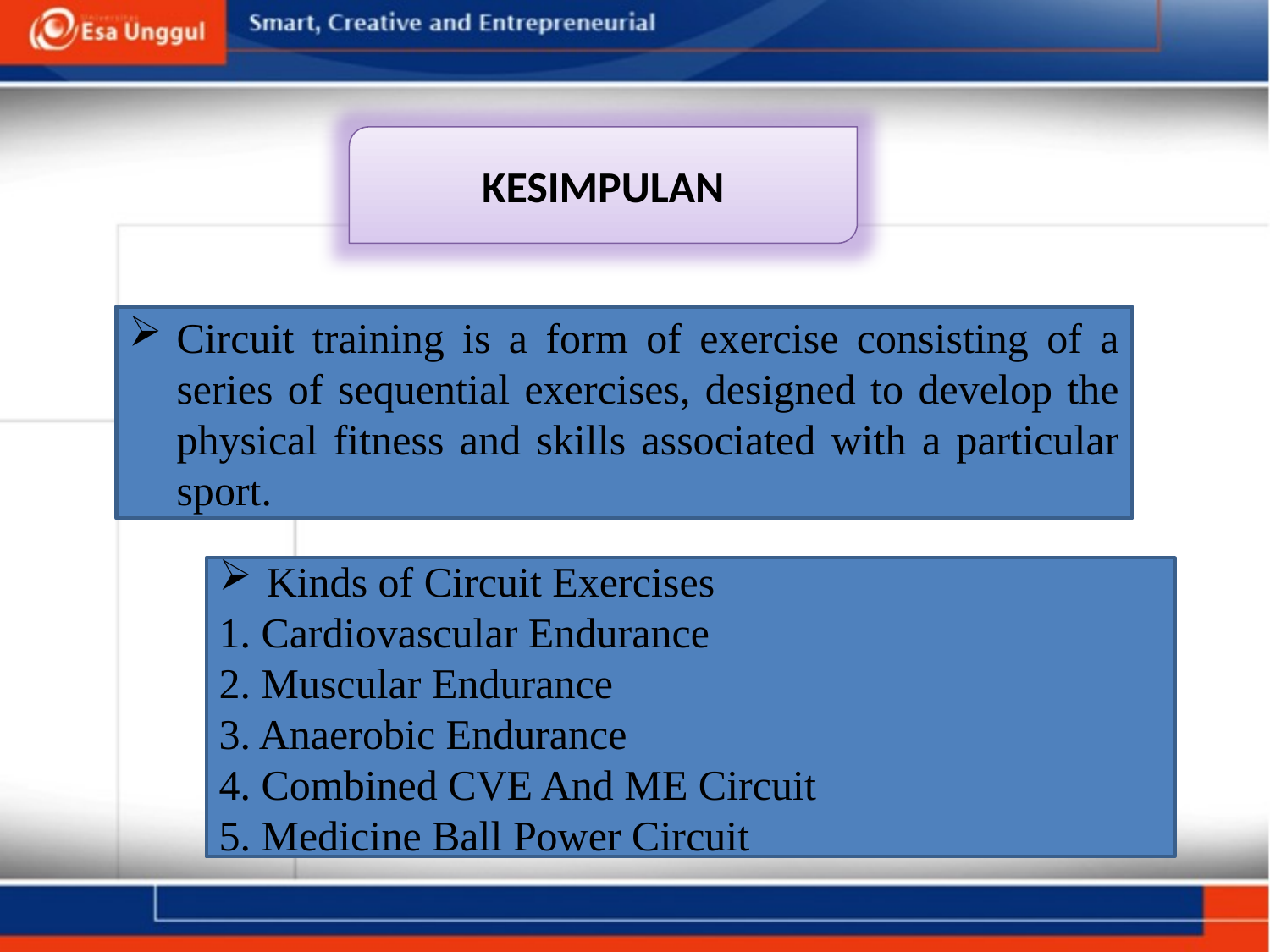

KESIMPULAN
Circuit training is a form of exercise consisting of a series of sequential exercises, designed to develop the physical fitness and skills associated with a particular sport.
Kinds of Circuit Exercises
1. Cardiovascular Endurance
2. Muscular Endurance
3. Anaerobic Endurance
4. Combined CVE And ME Circuit
5. Medicine Ball Power Circuit